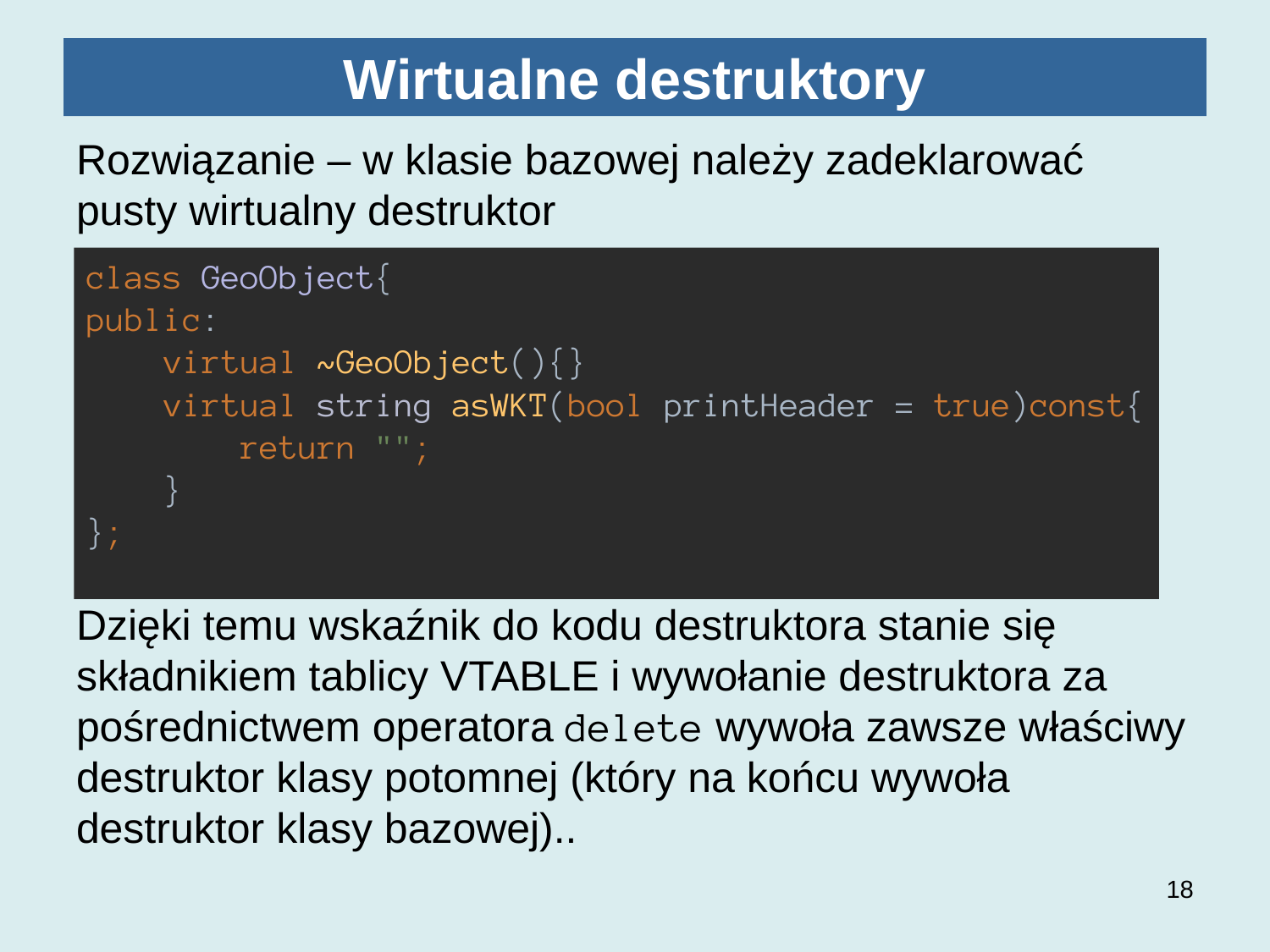

# Wirtualne destruktory
Rozwiązanie – w klasie bazowej należy zadeklarować pusty wirtualny destruktor

Dzięki temu wskaźnik do kodu destruktora stanie się składnikiem tablicy VTABLE i wywołanie destruktora za pośrednictwem operatora delete wywoła zawsze właściwy destruktor klasy potomnej (który na końcu wywoła destruktor klasy bazowej)..
class GeoObject{
public:
    virtual ~GeoObject(){}
    virtual string asWKT(bool printHeader = true)const{
        return "";
    }
};
18